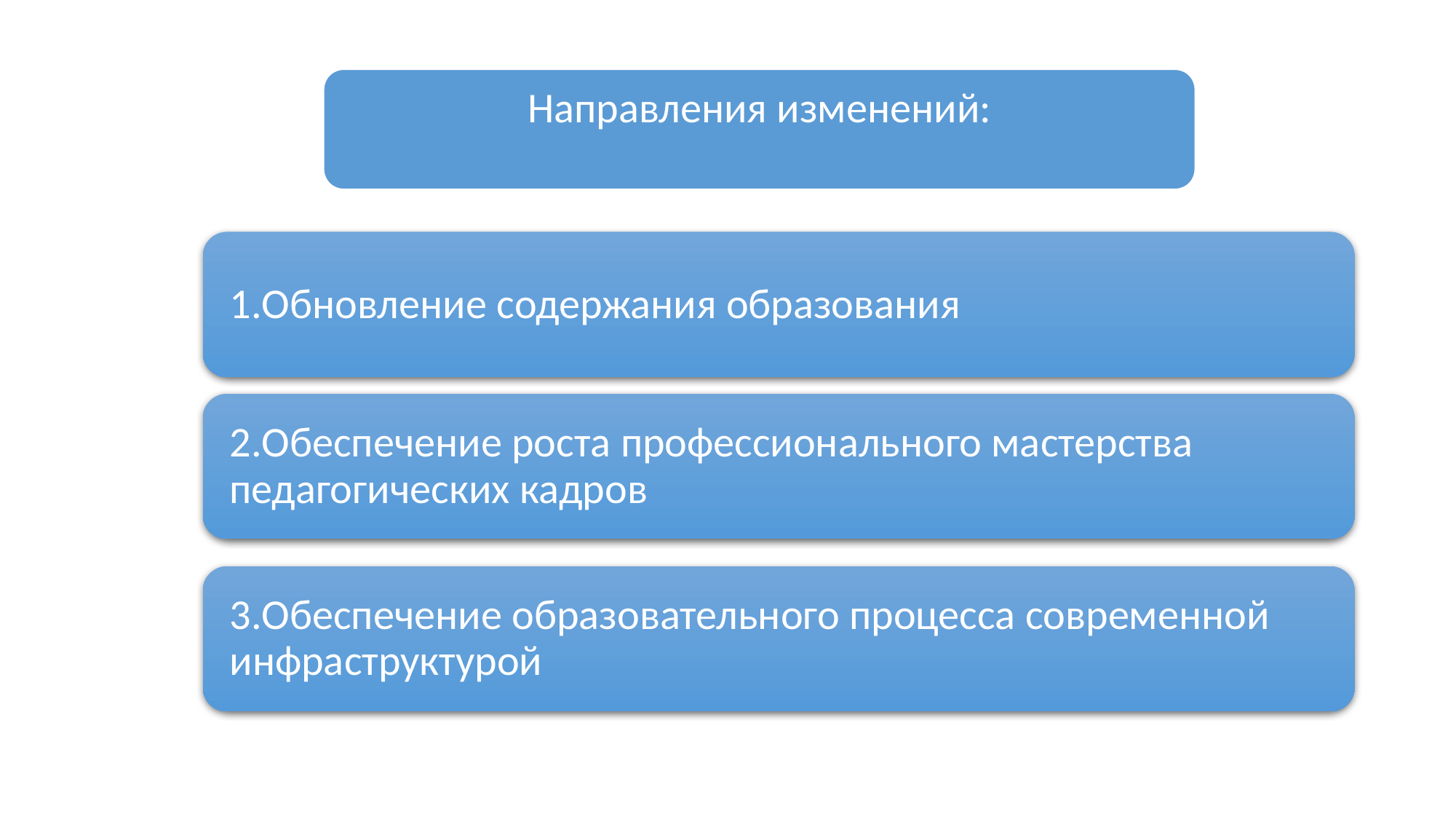

Направления изменений:
1.Обновление содержания образования
2.Обеспечение роста профессионального мастерства педагогических кадров
3.Обеспечение образовательного процесса современной инфраструктурой